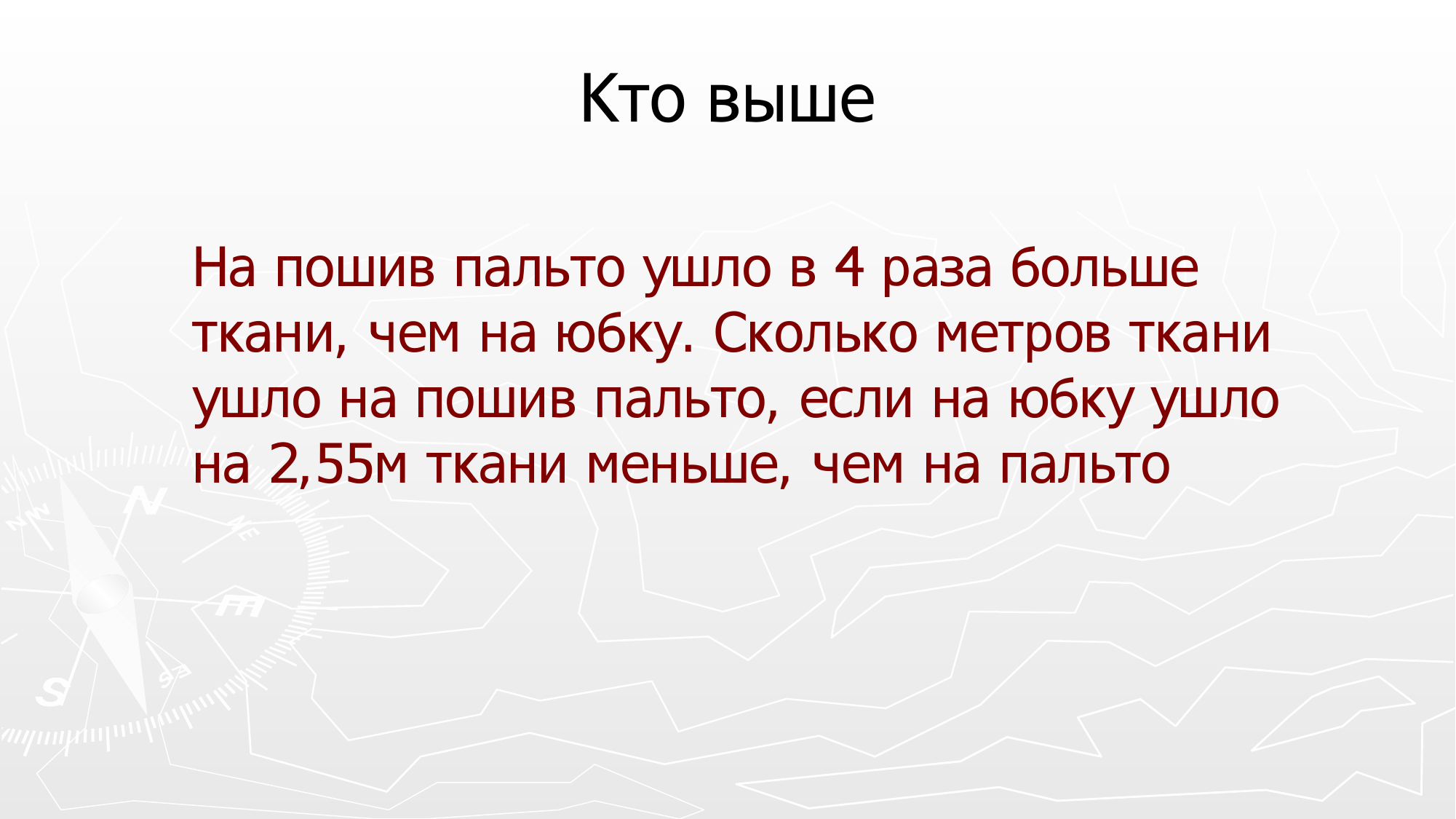

# Кто выше
На пошив пальто ушло в 4 раза больше ткани, чем на юбку. Сколько метров ткани ушло на пошив пальто, если на юбку ушло на 2,55м ткани меньше, чем на пальто